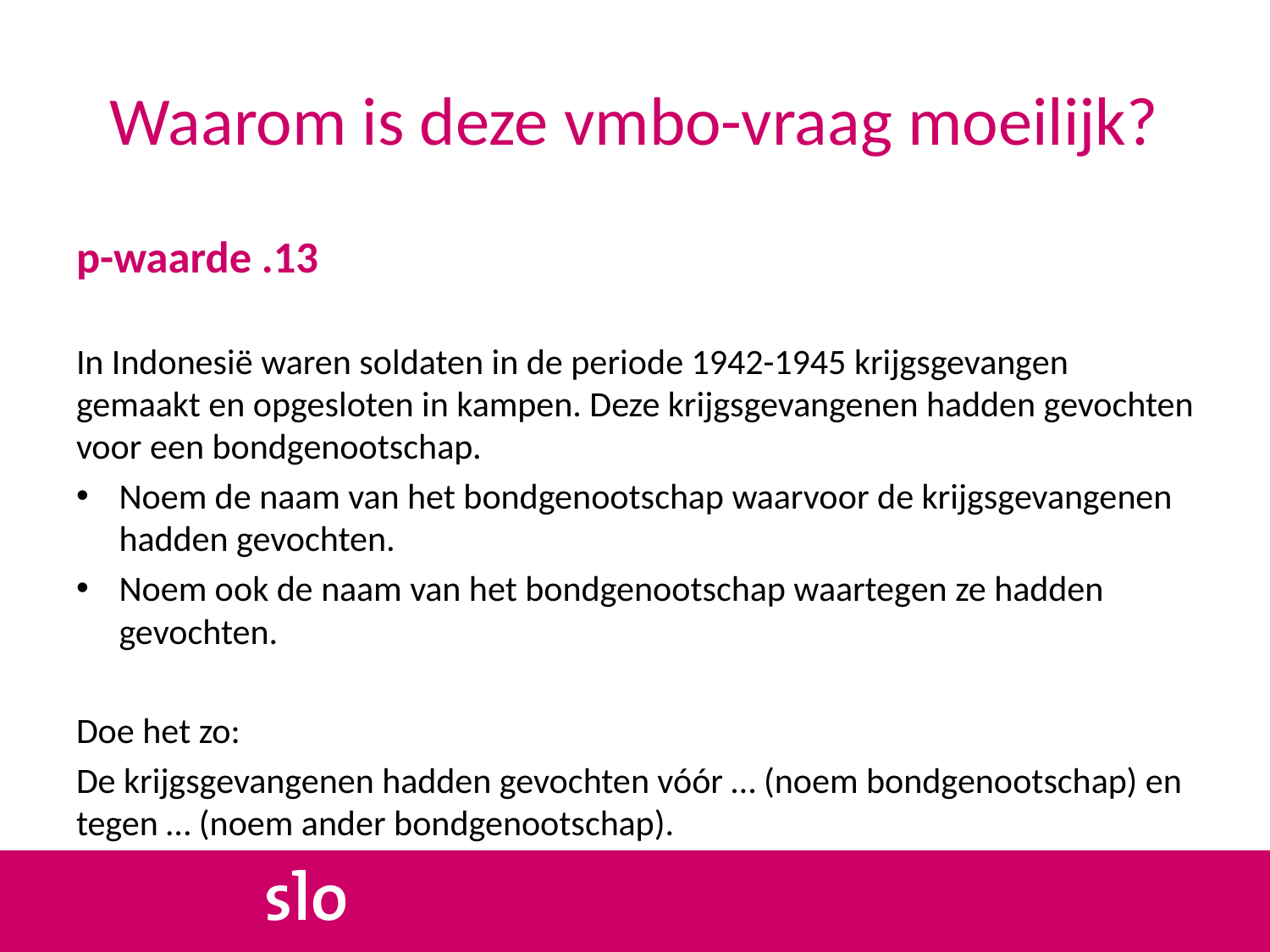

# Waarom is deze vmbo-vraag moeilijk?
p-waarde .13

In Indonesië waren soldaten in de periode 1942-1945 krijgsgevangen gemaakt en opgesloten in kampen. Deze krijgsgevangenen hadden gevochten voor een bondgenootschap.
Noem de naam van het bondgenootschap waarvoor de krijgsgevangenen hadden gevochten.
Noem ook de naam van het bondgenootschap waartegen ze hadden gevochten.

Doe het zo:
De krijgsgevangenen hadden gevochten vóór … (noem bondgenootschap) en tegen … (noem ander bondgenootschap).